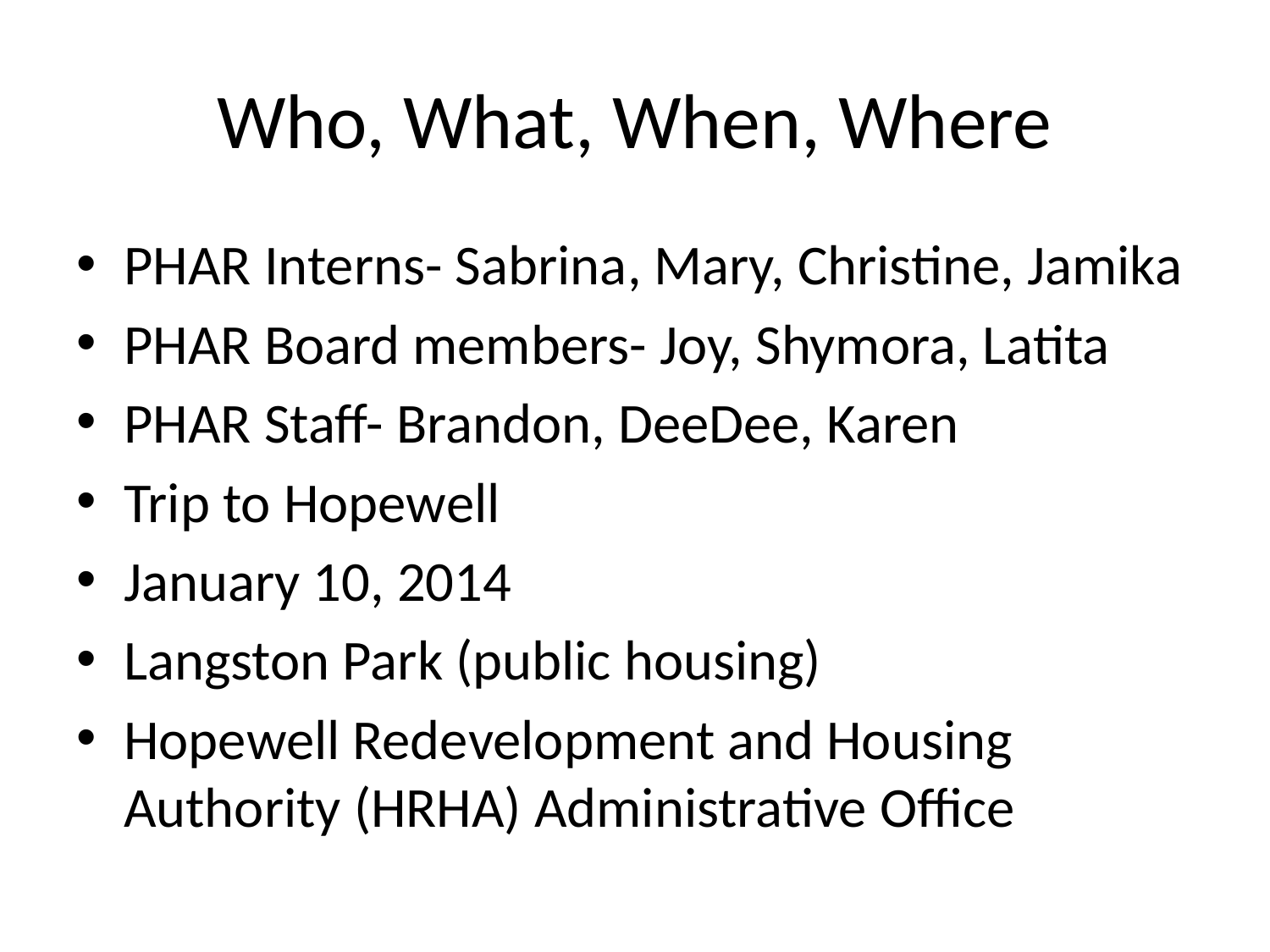

# Who, What, When, Where
PHAR Interns- Sabrina, Mary, Christine, Jamika
PHAR Board members- Joy, Shymora, Latita
PHAR Staff- Brandon, DeeDee, Karen
Trip to Hopewell
January 10, 2014
Langston Park (public housing)
Hopewell Redevelopment and Housing Authority (HRHA) Administrative Office